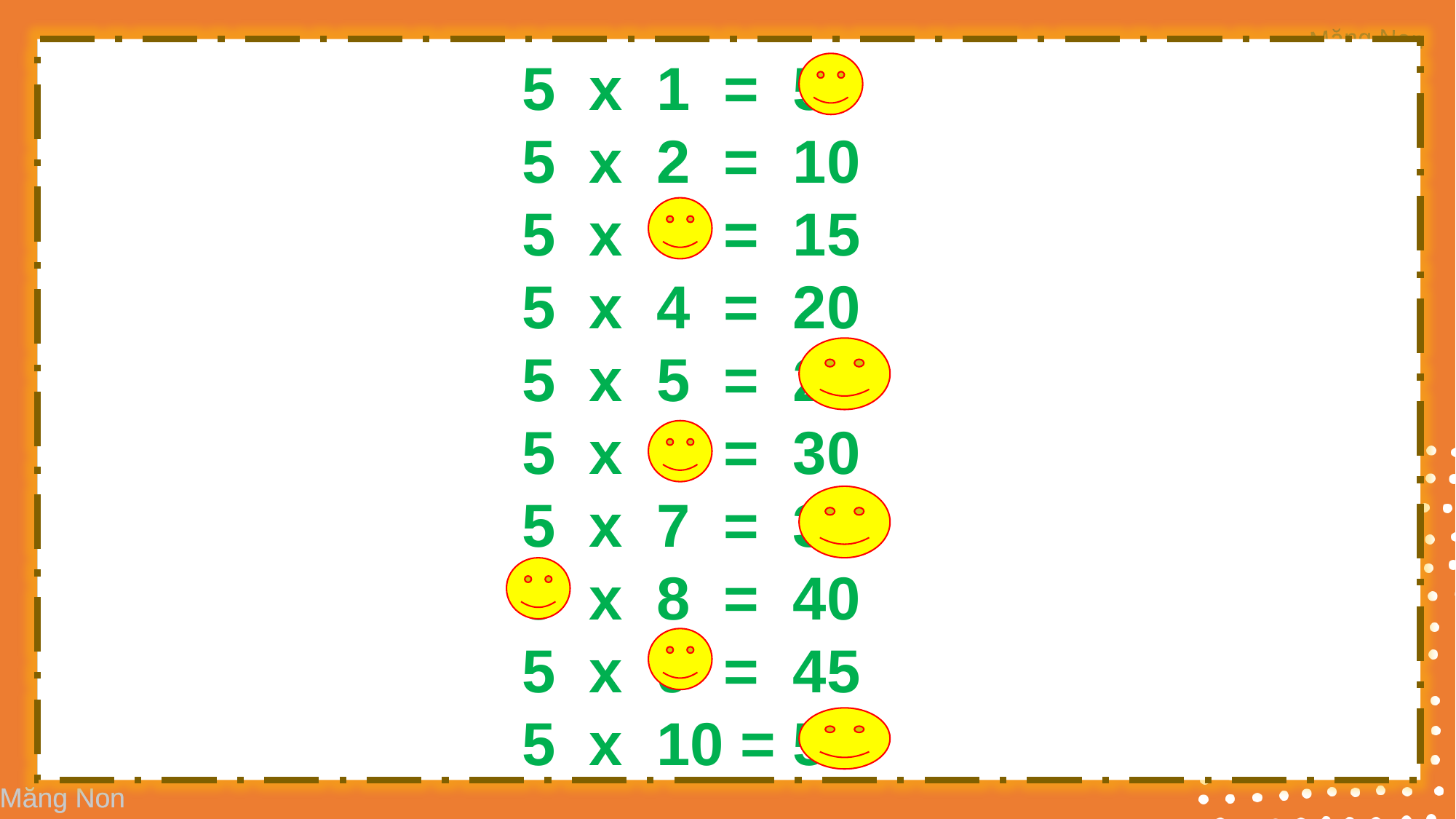

5  x  1  =  5
5  x  2  =  10
5  x  3  =  15
5  x  4  =  20
5  x  5  =  25
5  x  6  =  30
5  x  7  =  35
5  x  8  =  40
5  x  9  =  45
5  x  10 = 50